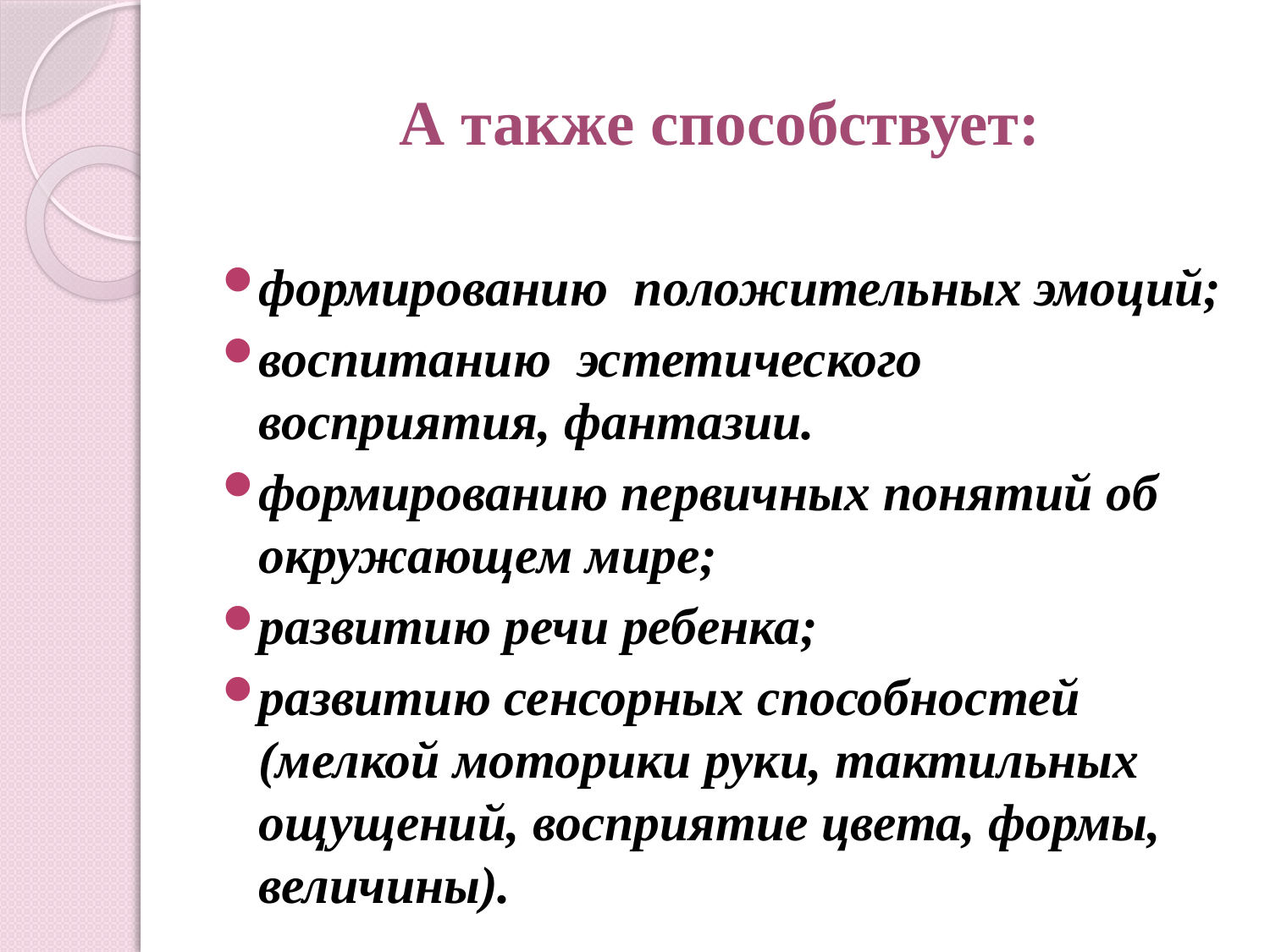

# А также способствует:
А также способствует:
формированию  положительных эмоций;
воспитанию  эстетического восприятия, фантазии.
формированию первичных понятий об окружающем мире;
развитию речи ребенка;
развитию сенсорных способностей (мелкой моторики руки, тактильных ощущений, восприятие цвета, формы, величины).